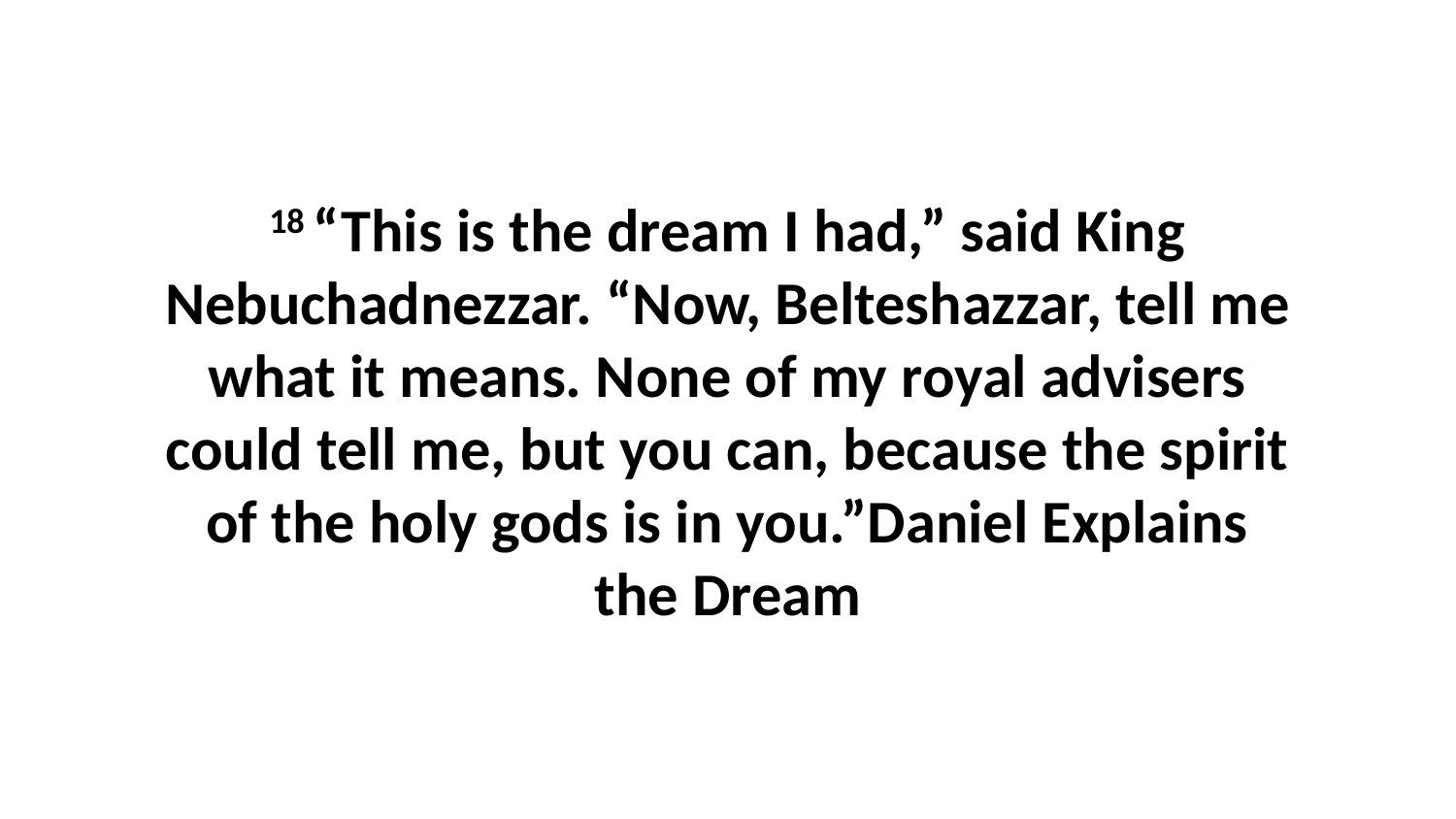

18 “This is the dream I had,” said King Nebuchadnezzar. “Now, Belteshazzar, tell me what it means. None of my royal advisers could tell me, but you can, because the spirit of the holy gods is in you.”Daniel Explains the Dream